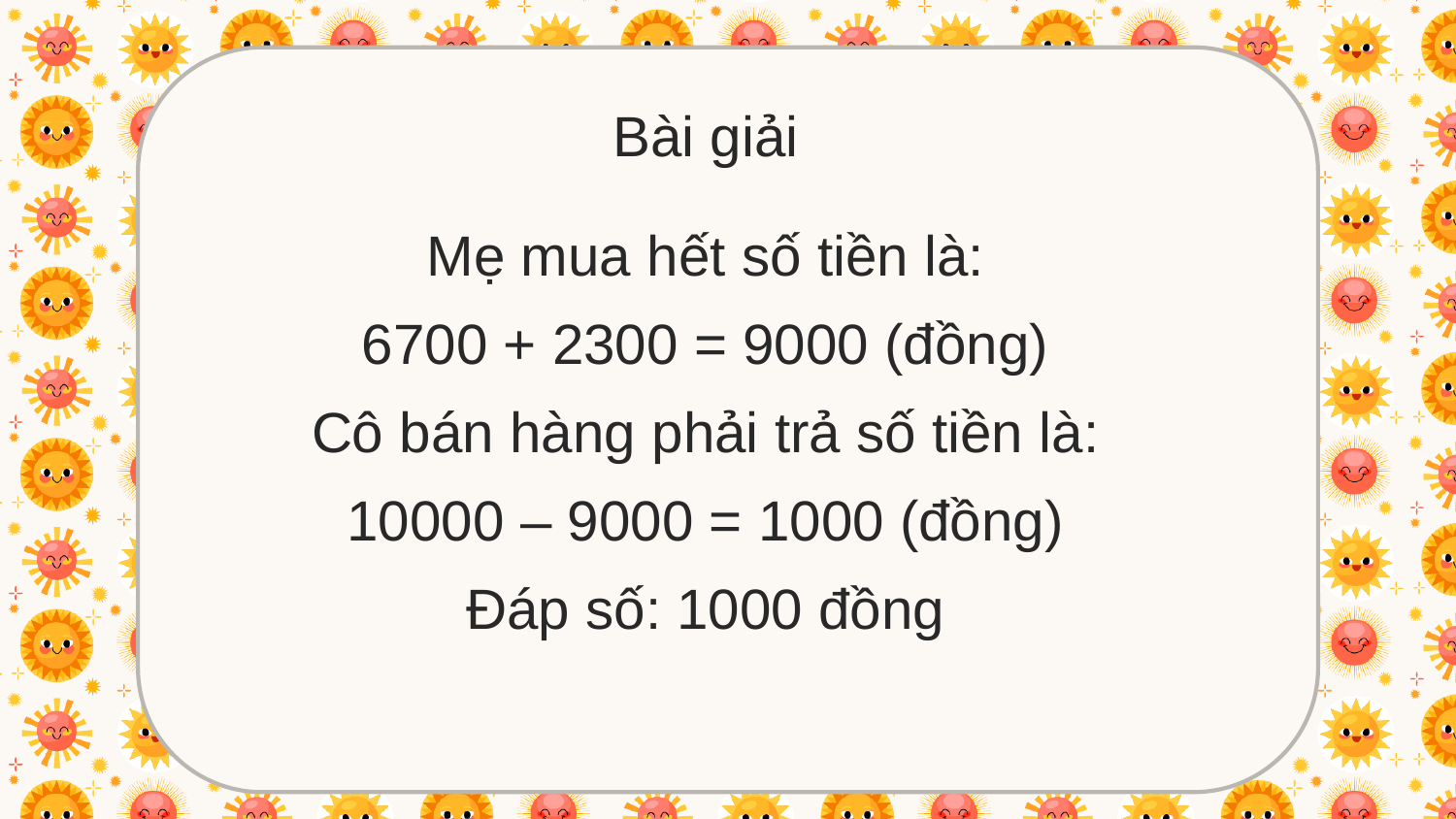

Bài giải
Mẹ mua hết số tiền là:
6700 + 2300 = 9000 (đồng)
Cô bán hàng phải trả số tiền là:
10000 – 9000 = 1000 (đồng)
Đáp số: 1000 đồng